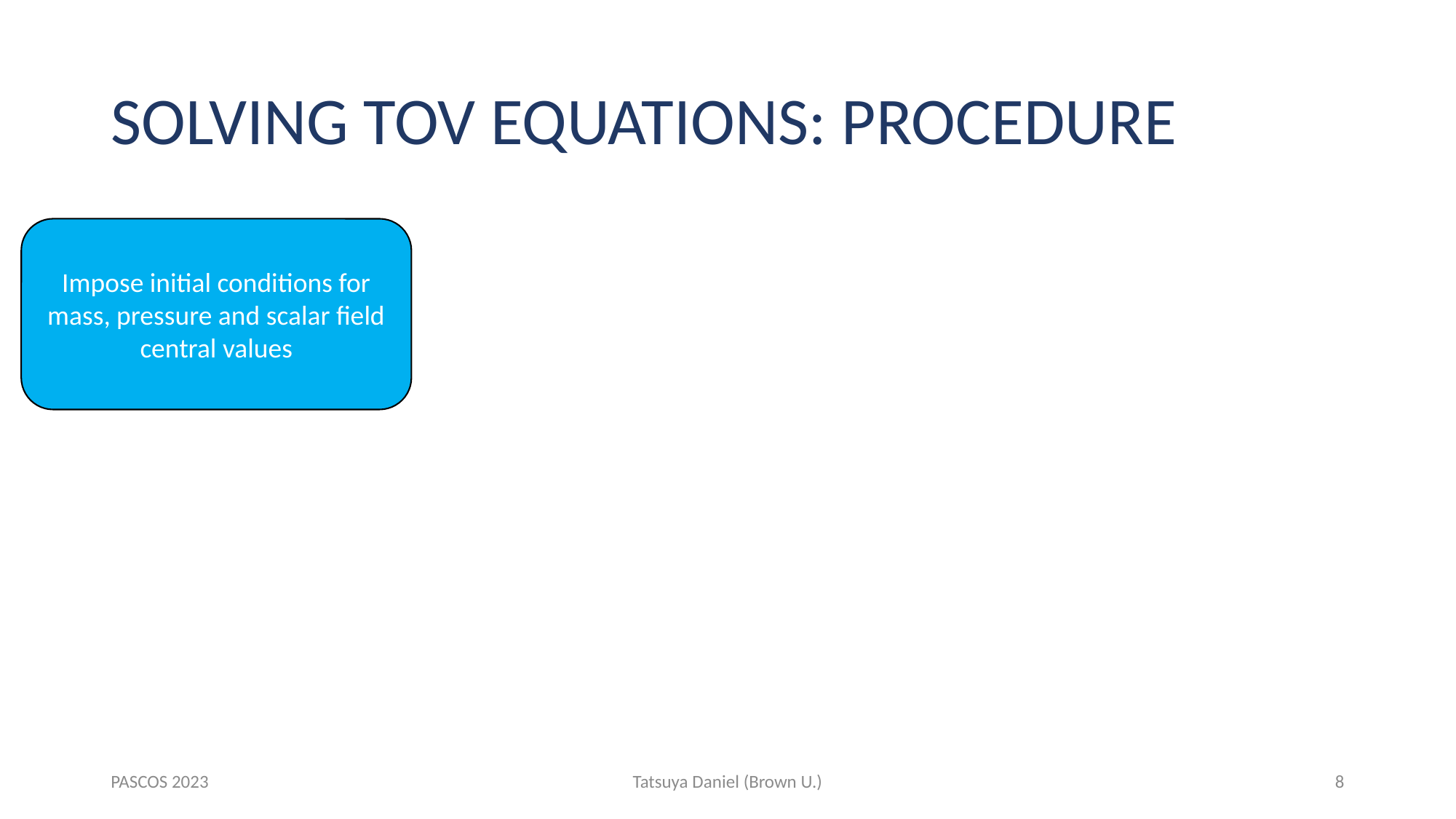

# SOLVING TOV EQUATIONS: PROCEDURE
Impose initial conditions for mass, pressure and scalar field central values
PASCOS 2023
Tatsuya Daniel (Brown U.)
8